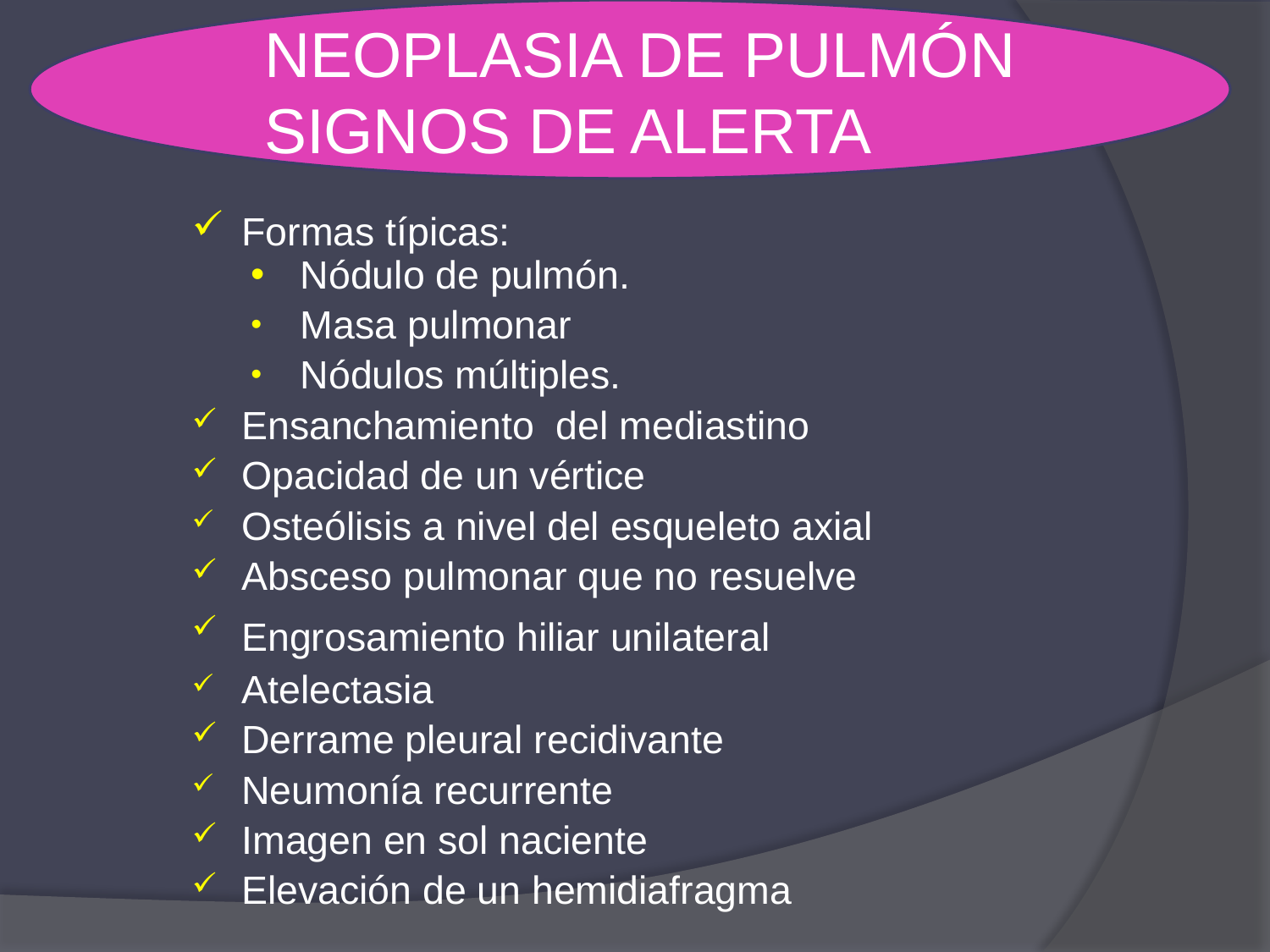

NEOPLASIA DE PULMÓN
SIGNOS DE ALERTA

Formas típicas:
Nódulo de pulmón.
Masa pulmonar
Nódulos múltiples.
Ensanchamiento  del mediastino
Opacidad de un vértice
Osteólisis a nivel del esqueleto axial
Absceso pulmonar que no resuelve
Engrosamiento hiliar unilateral
Atelectasia
Derrame pleural recidivante
Neumonía recurrente
Imagen en sol naciente
Elevación de un hemidiafragma